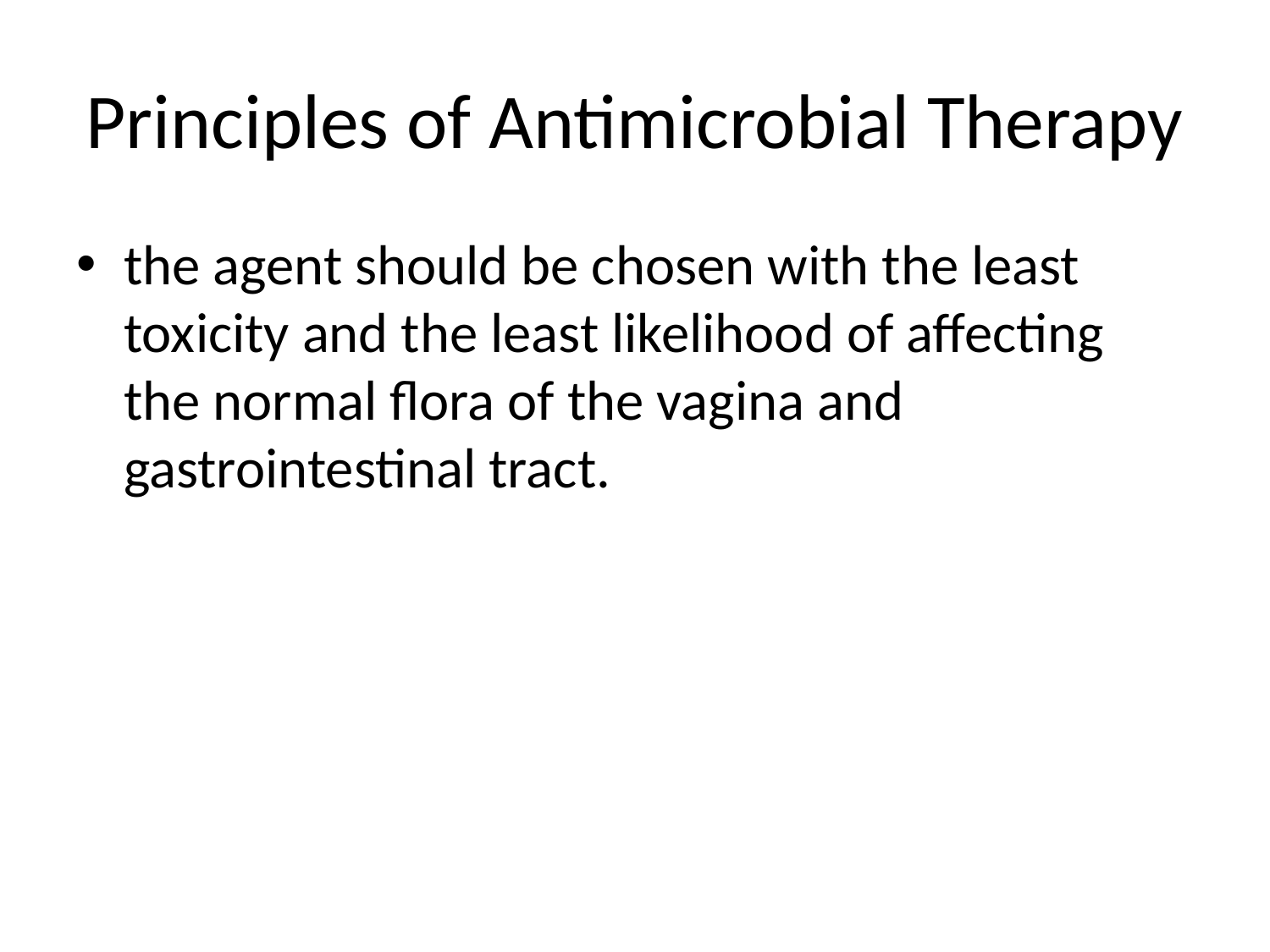

# Principles of Antimicrobial Therapy
the agent should be chosen with the least toxicity and the least likelihood of affecting the normal flora of the vagina and gastrointestinal tract.